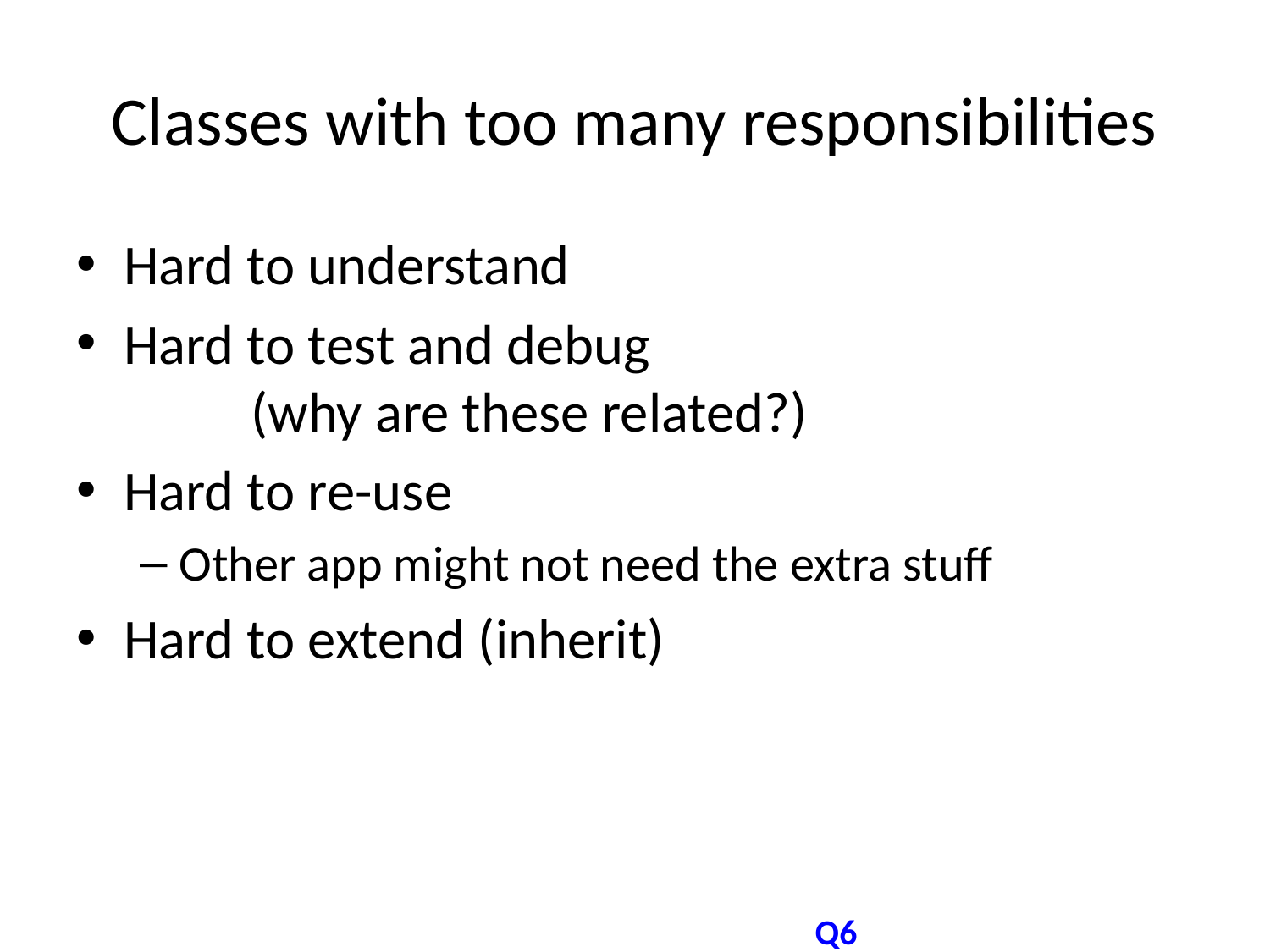

# Classes with too many responsibilities
Hard to understand
Hard to test and debug
	(why are these related?)
Hard to re-use
Other app might not need the extra stuff
Hard to extend (inherit)
Q6